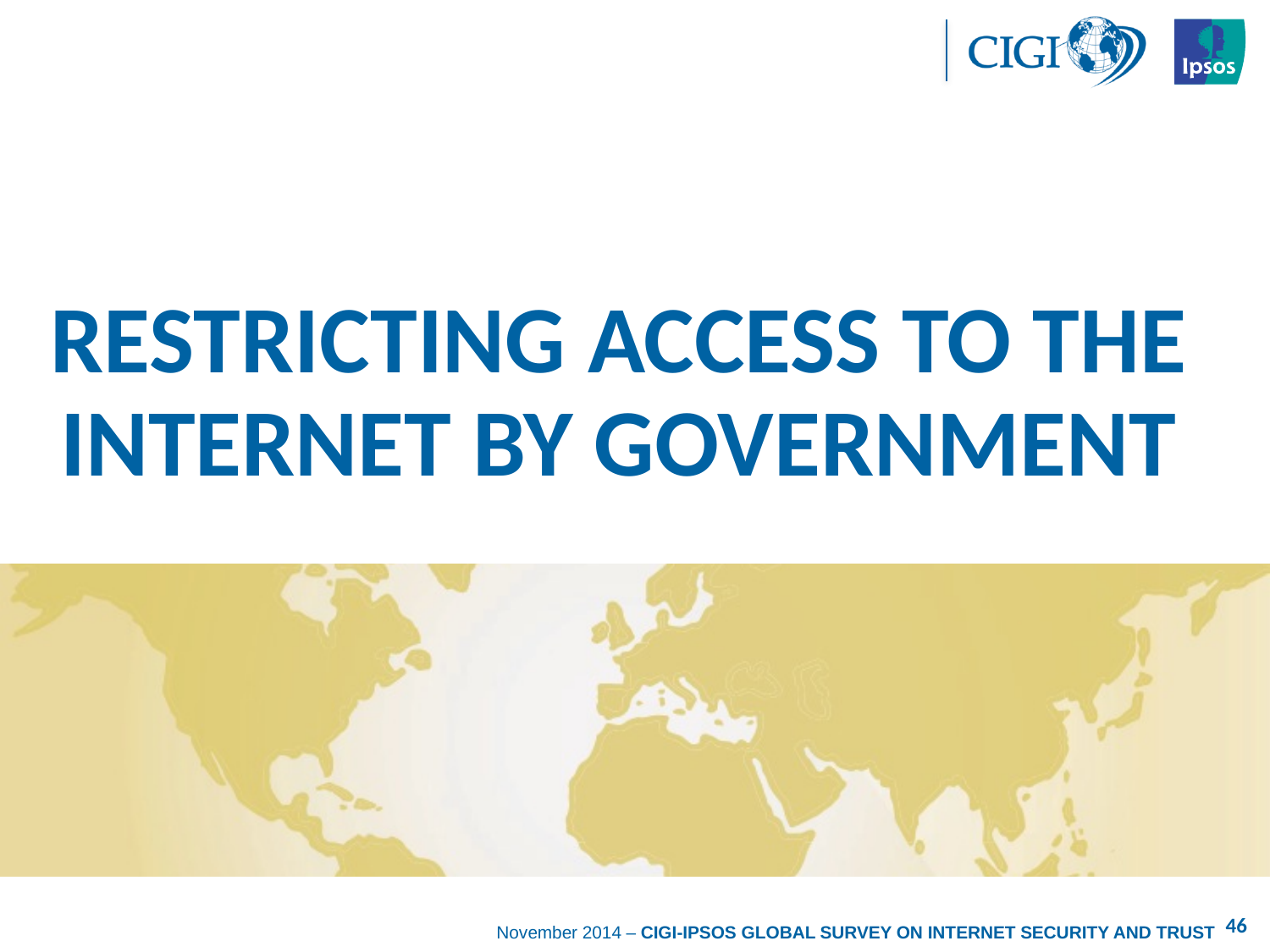

RESTRICTING ACCESS TO THE INTERNET BY GOVERNMENT
46